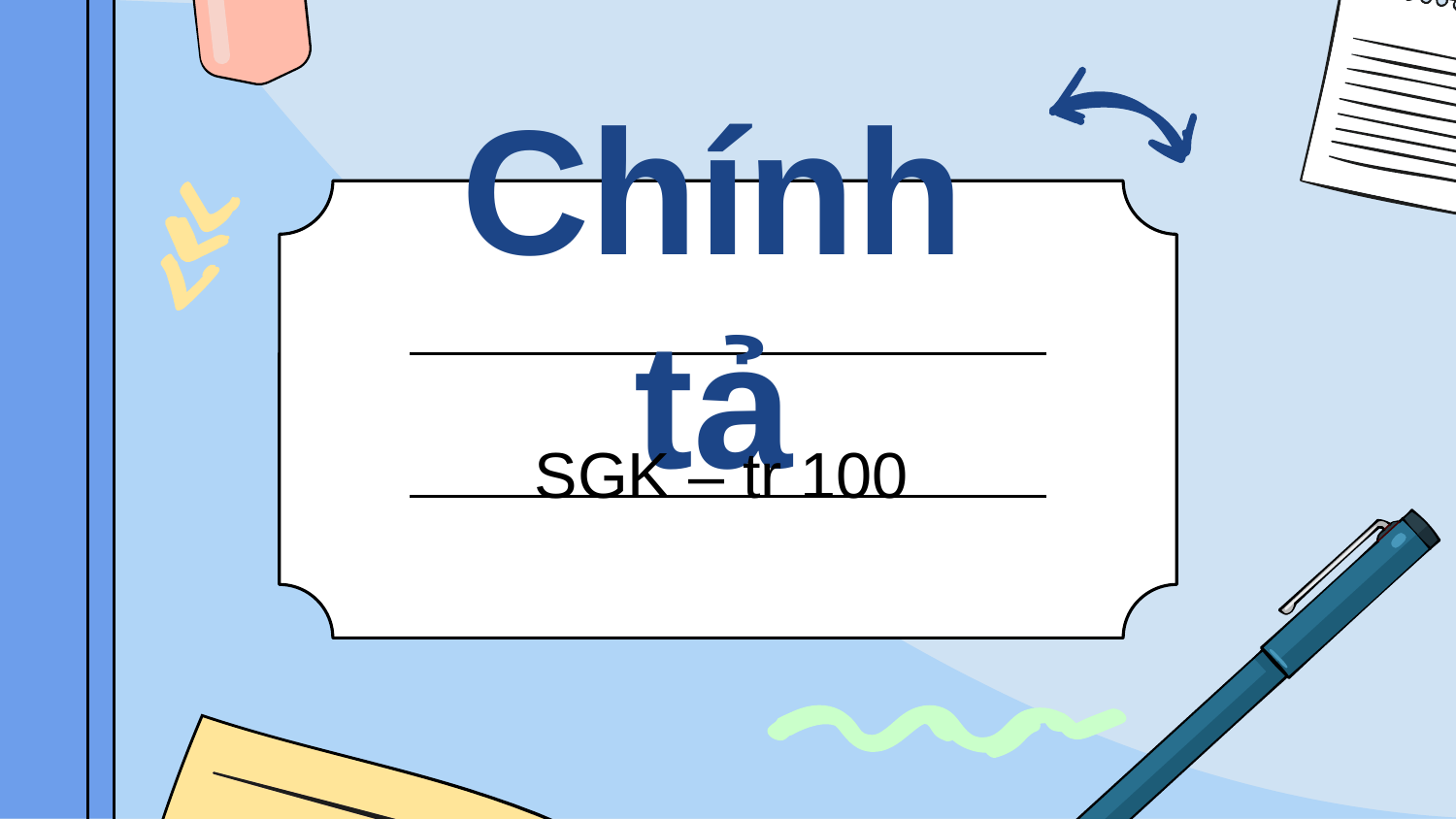

# Chính tả

SGK – tr 100